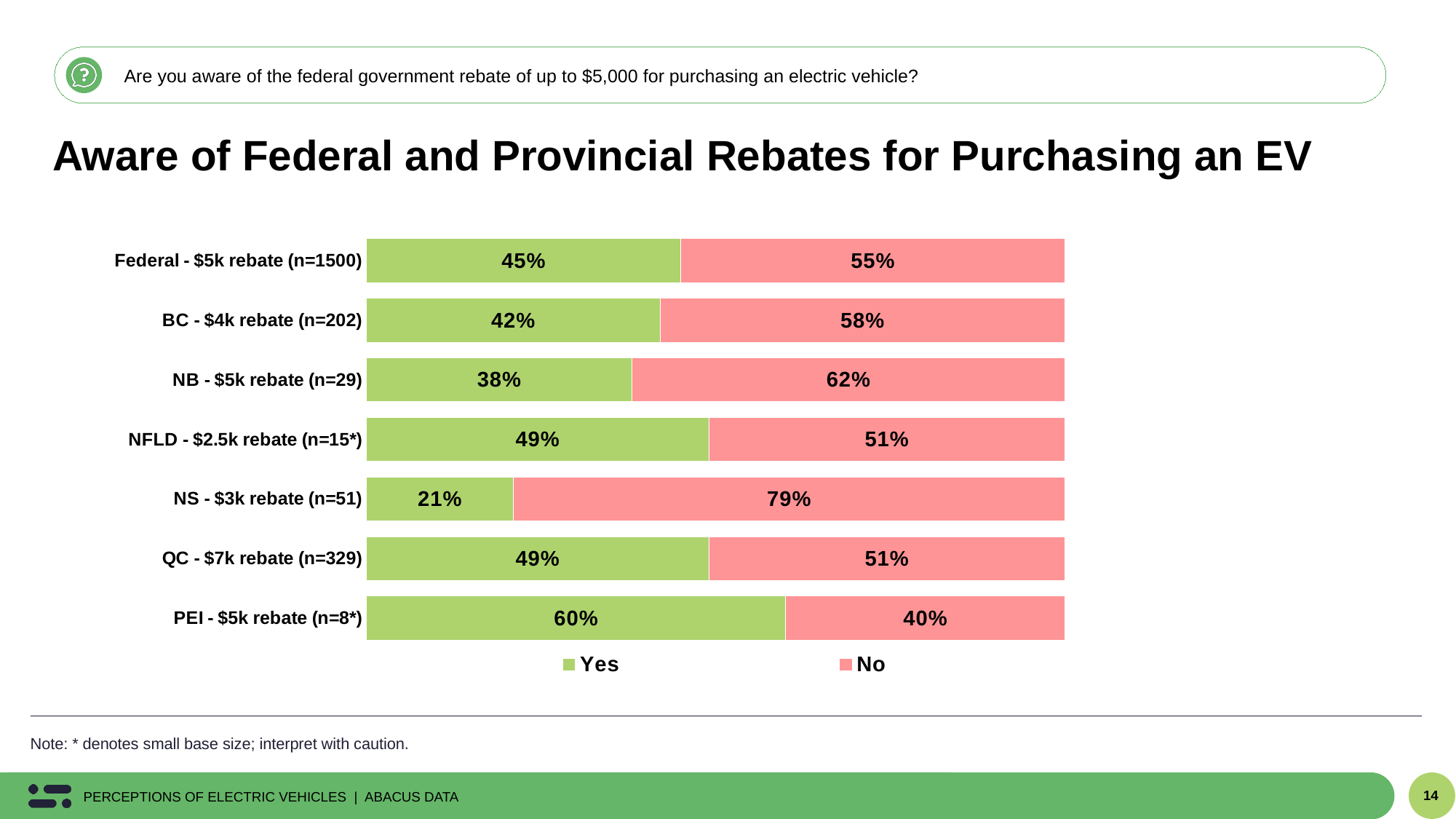

Are you aware of the federal government rebate of up to $5,000 for purchasing an electric vehicle?
Aware of Federal and Provincial Rebates for Purchasing an EV

### Chart

| Category | Yes | No |
|---|---|---|
| Federal - $5k rebate (n=1500) | 0.45 | 0.55 |
| BC - $4k rebate (n=202) | 0.42 | 0.58 |
| NB - $5k rebate (n=29) | 0.38 | 0.62 |
| NFLD - $2.5k rebate (n=15*) | 0.49 | 0.51 |
| NS - $3k rebate (n=51) | 0.21 | 0.79 |
| QC - $7k rebate (n=329) | 0.49 | 0.51 |
| PEI - $5k rebate (n=8*) | 0.6 | 0.4 |
Note: * denotes small base size; interpret with caution.